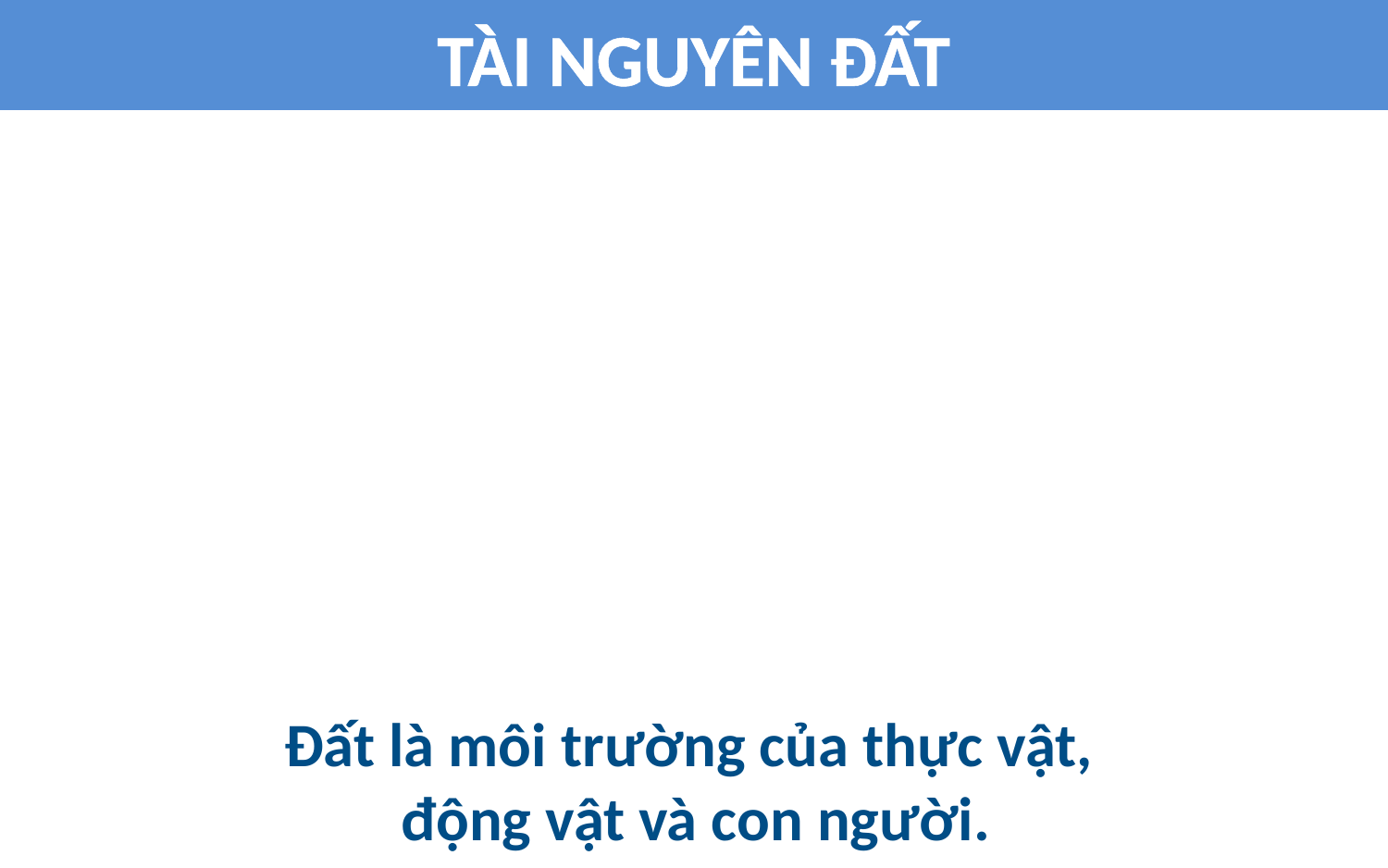

TÀI NGUYÊN ĐẤT
Đất là môi trường của thực vật,
động vật và con người.